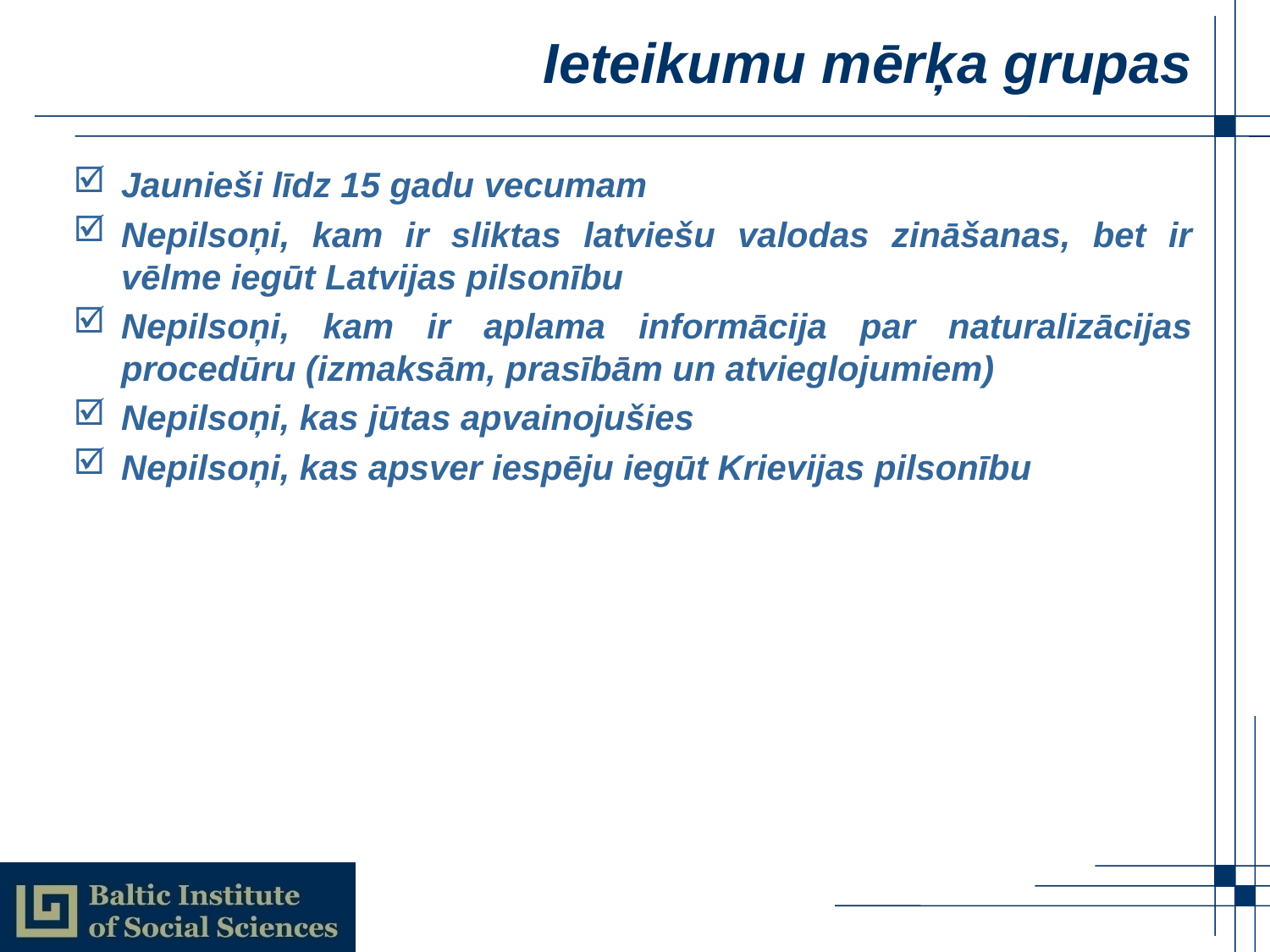

# Ieteikumu mērķa grupas
Jaunieši līdz 15 gadu vecumam
Nepilsoņi, kam ir sliktas latviešu valodas zināšanas, bet ir vēlme iegūt Latvijas pilsonību
Nepilsoņi, kam ir aplama informācija par naturalizācijas procedūru (izmaksām, prasībām un atvieglojumiem)
Nepilsoņi, kas jūtas apvainojušies
Nepilsoņi, kas apsver iespēju iegūt Krievijas pilsonību